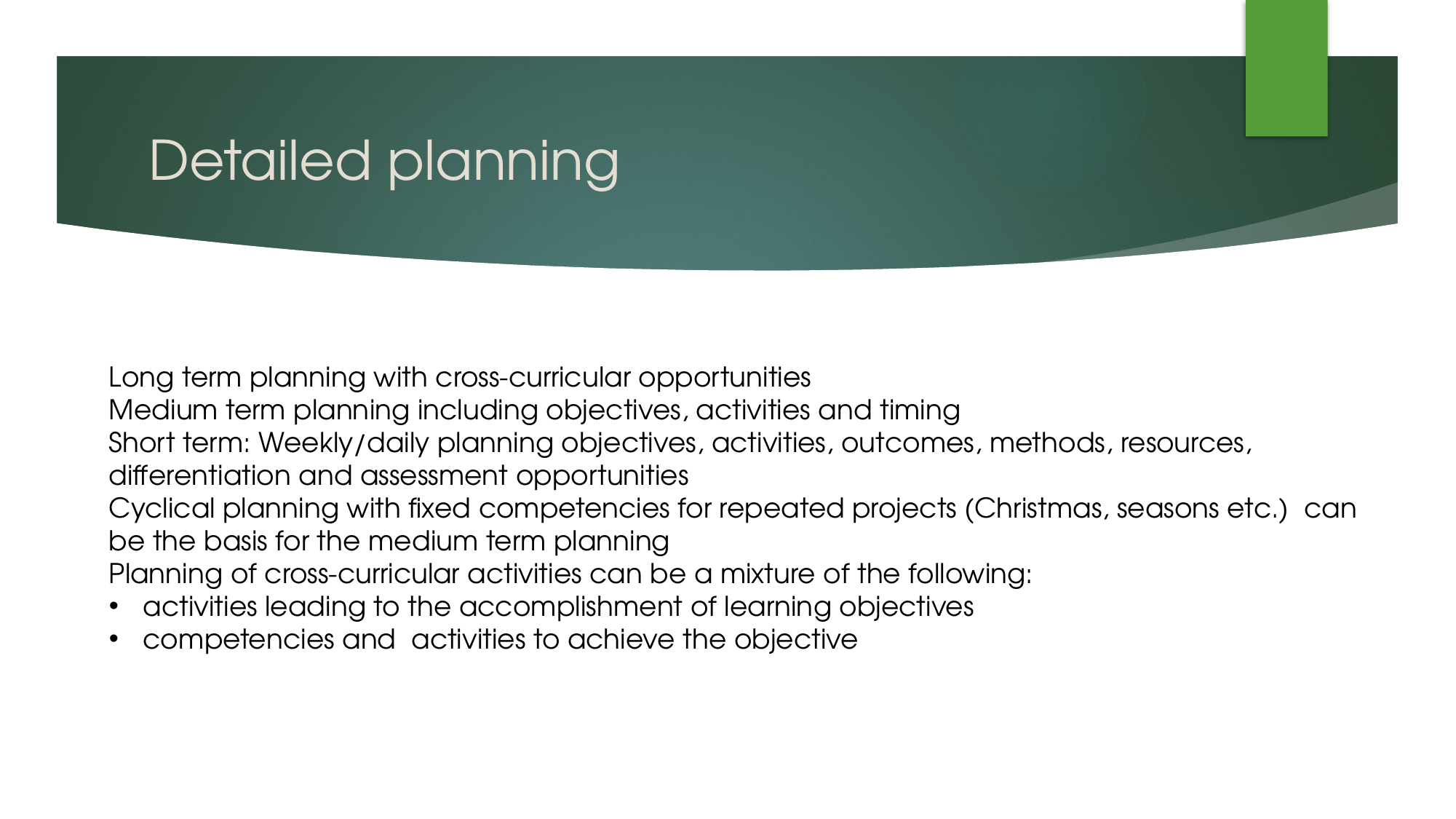

# Detailed planning
Long term planning with cross-curricular opportunities
Medium term planning including objectives, activities and timing
Short term: Weekly/daily planning objectives, activities, outcomes, methods, resources, differentiation and assessment opportunities
Cyclical planning with fixed competencies for repeated projects (Christmas, seasons etc.)  can be the basis for the medium term planning
Planning of cross-curricular activities can be a mixture of the following:
activities leading to the accomplishment of learning objectives
competencies and  activities to achieve the objective